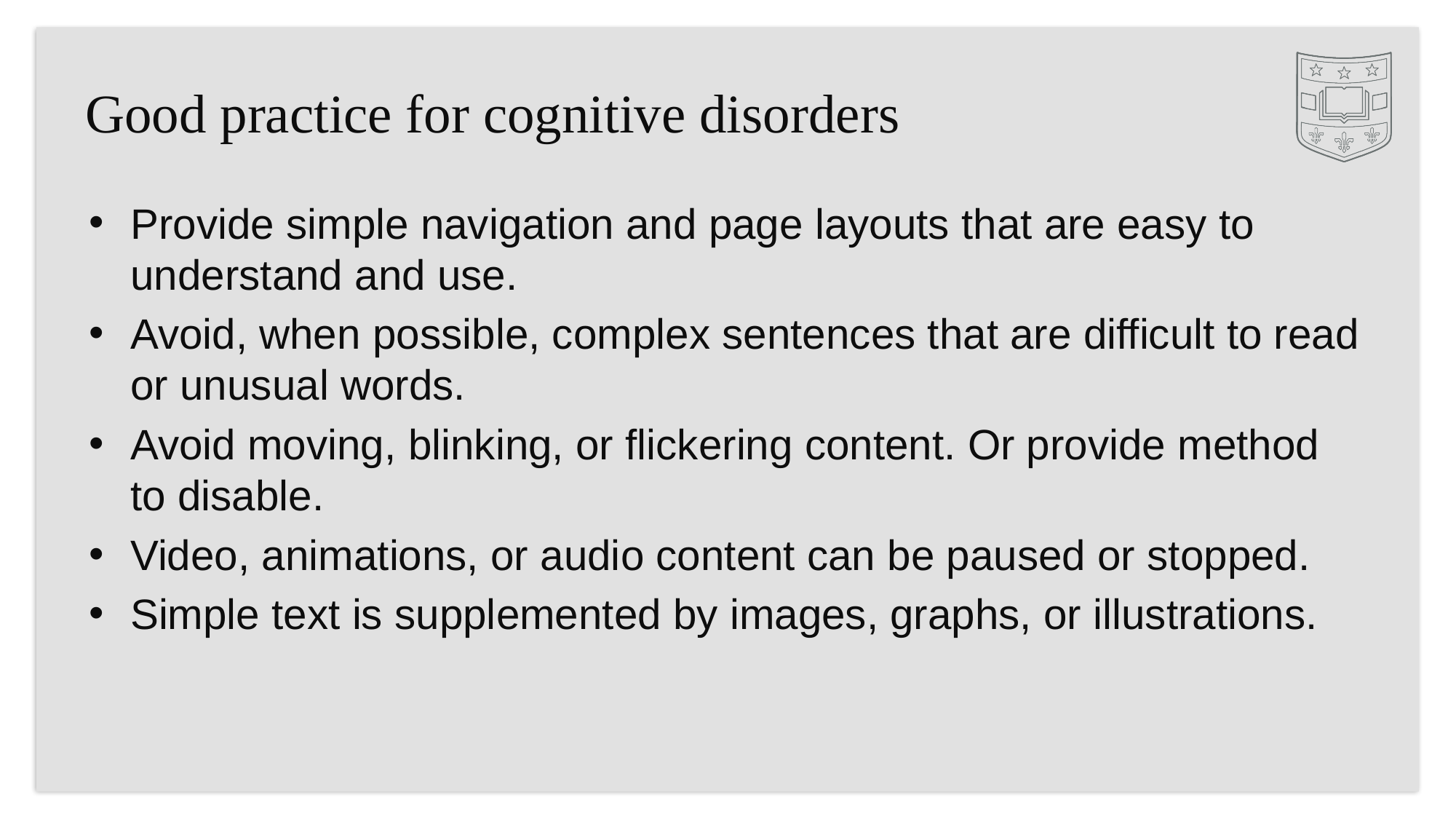

# Good practice for cognitive disorders
Provide simple navigation and page layouts that are easy to understand and use.
Avoid, when possible, complex sentences that are difficult to read or unusual words.
Avoid moving, blinking, or flickering content. Or provide method to disable.
Video, animations, or audio content can be paused or stopped.
Simple text is supplemented by images, graphs, or illustrations.